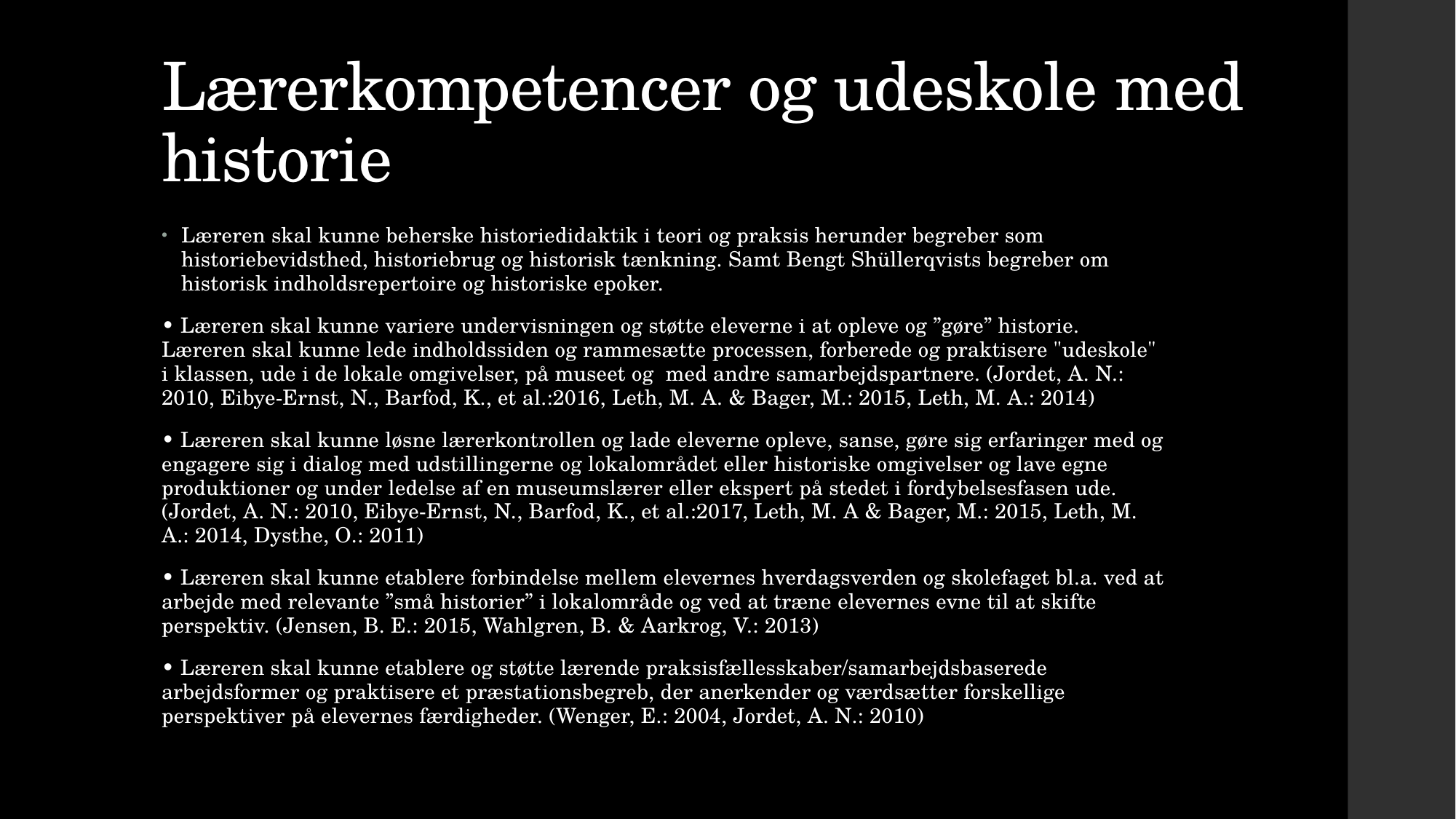

# Lærerkompetencer og udeskole med historie
Læreren skal kunne beherske historiedidaktik i teori og praksis herunder begreber som historiebevidsthed, historiebrug og historisk tænkning. Samt Bengt Shüllerqvists begreber om historisk indholdsrepertoire og historiske epoker.
• Læreren skal kunne variere undervisningen og støtte eleverne i at opleve og ”gøre” historie. Læreren skal kunne lede indholdssiden og rammesætte processen, forberede og praktisere "udeskole" i klassen, ude i de lokale omgivelser, på museet og  med andre samarbejdspartnere. (Jordet, A. N.: 2010, Eibye-Ernst, N., Barfod, K., et al.:2016, Leth, M. A. & Bager, M.: 2015, Leth, M. A.: 2014)
• Læreren skal kunne løsne lærerkontrollen og lade eleverne opleve, sanse, gøre sig erfaringer med og engagere sig i dialog med udstillingerne og lokalområdet eller historiske omgivelser og lave egne produktioner og under ledelse af en museumslærer eller ekspert på stedet i fordybelsesfasen ude. (Jordet, A. N.: 2010, Eibye-Ernst, N., Barfod, K., et al.:2017, Leth, M. A & Bager, M.: 2015, Leth, M. A.: 2014, Dysthe, O.: 2011)
• Læreren skal kunne etablere forbindelse mellem elevernes hverdagsverden og skolefaget bl.a. ved at arbejde med relevante ”små historier” i lokalområde og ved at træne elevernes evne til at skifte perspektiv. (Jensen, B. E.: 2015, Wahlgren, B. & Aarkrog, V.: 2013)
• Læreren skal kunne etablere og støtte lærende praksisfællesskaber/samarbejdsbaserede arbejdsformer og praktisere et præstationsbegreb, der anerkender og værdsætter forskellige perspektiver på elevernes færdigheder. (Wenger, E.: 2004, Jordet, A. N.: 2010)